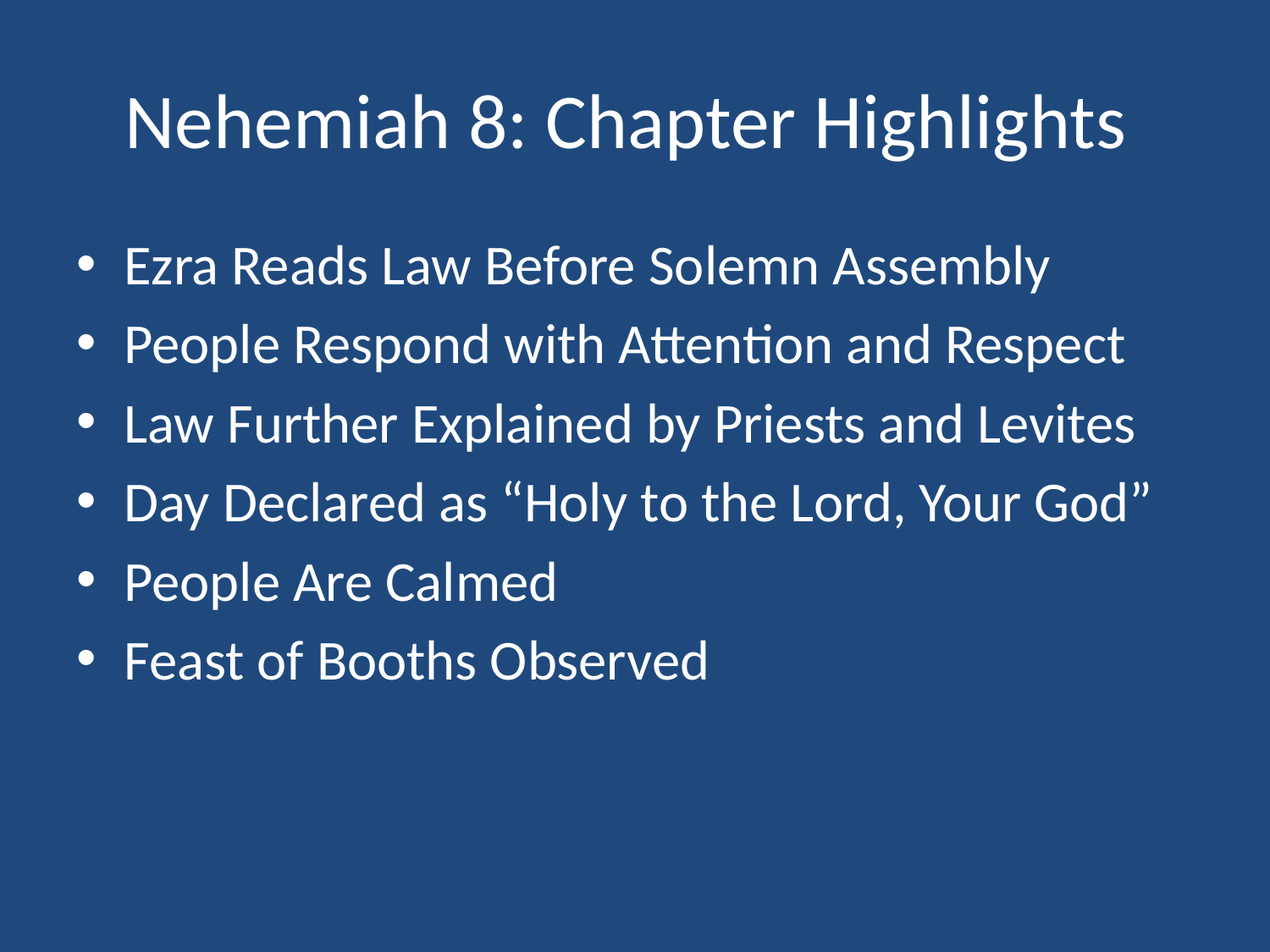

# Nehemiah 8: Chapter Highlights
Ezra Reads Law Before Solemn Assembly
People Respond with Attention and Respect
Law Further Explained by Priests and Levites
Day Declared as “Holy to the Lord, Your God”
People Are Calmed
Feast of Booths Observed